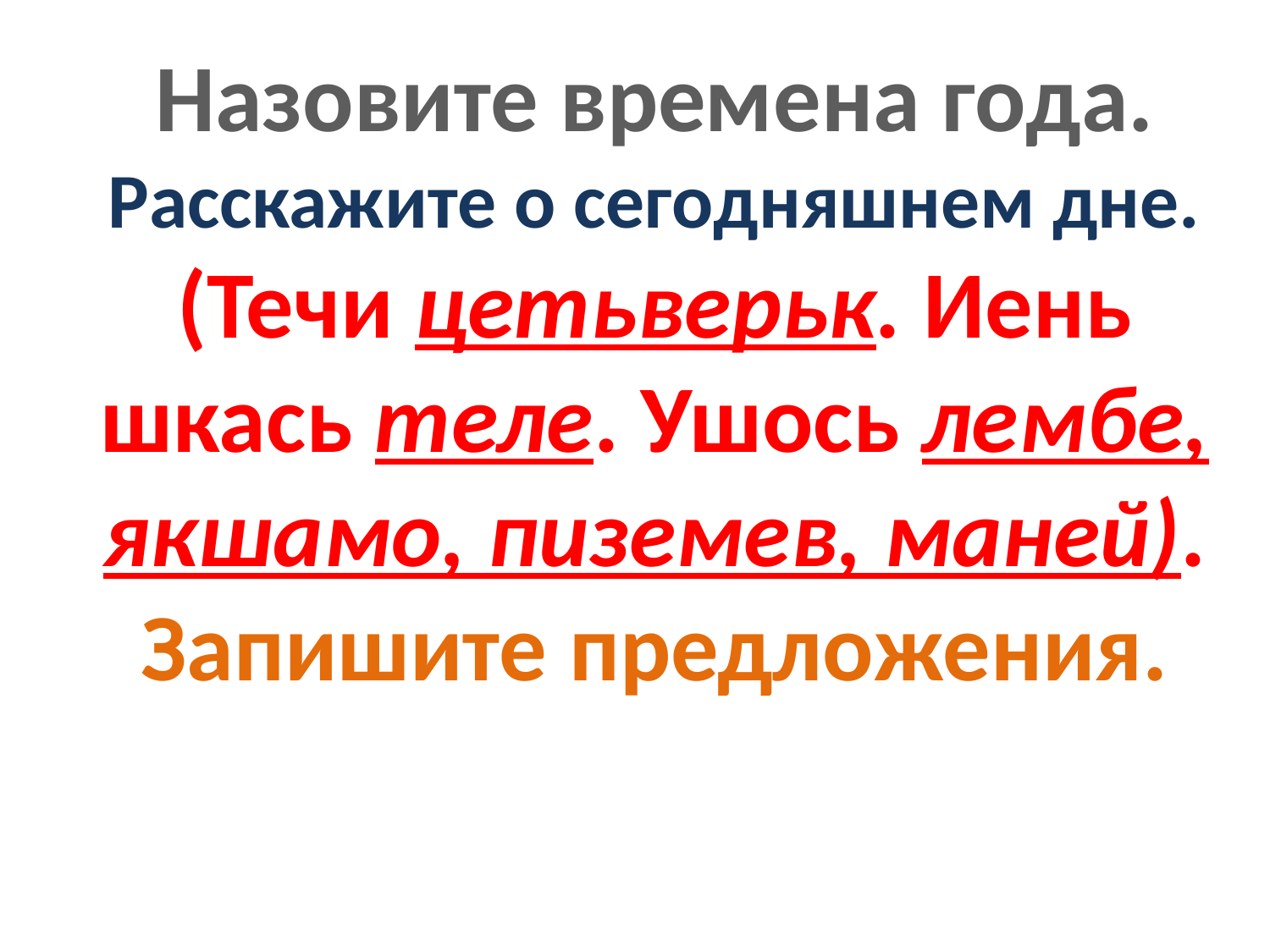

Назовите времена года.
Расскажите о сегодняшнем дне.
(Течи цетьверьк. Иень шкась теле. Ушось лембе, якшамо, пиземев, маней).
Запишите предложения.